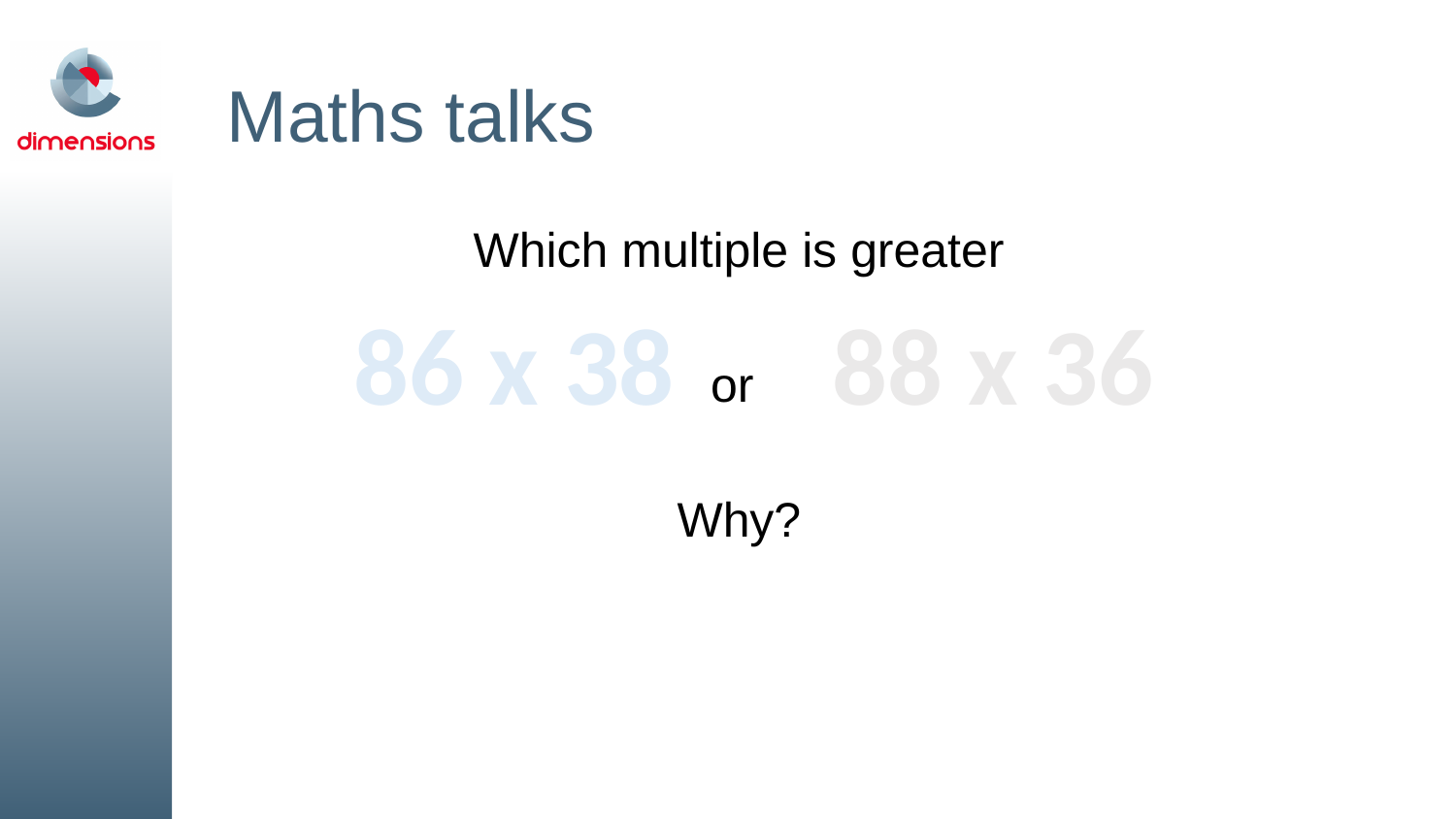

# Maths talks
Which multiple is greater

or

Why?
86 x 38
88 x 36